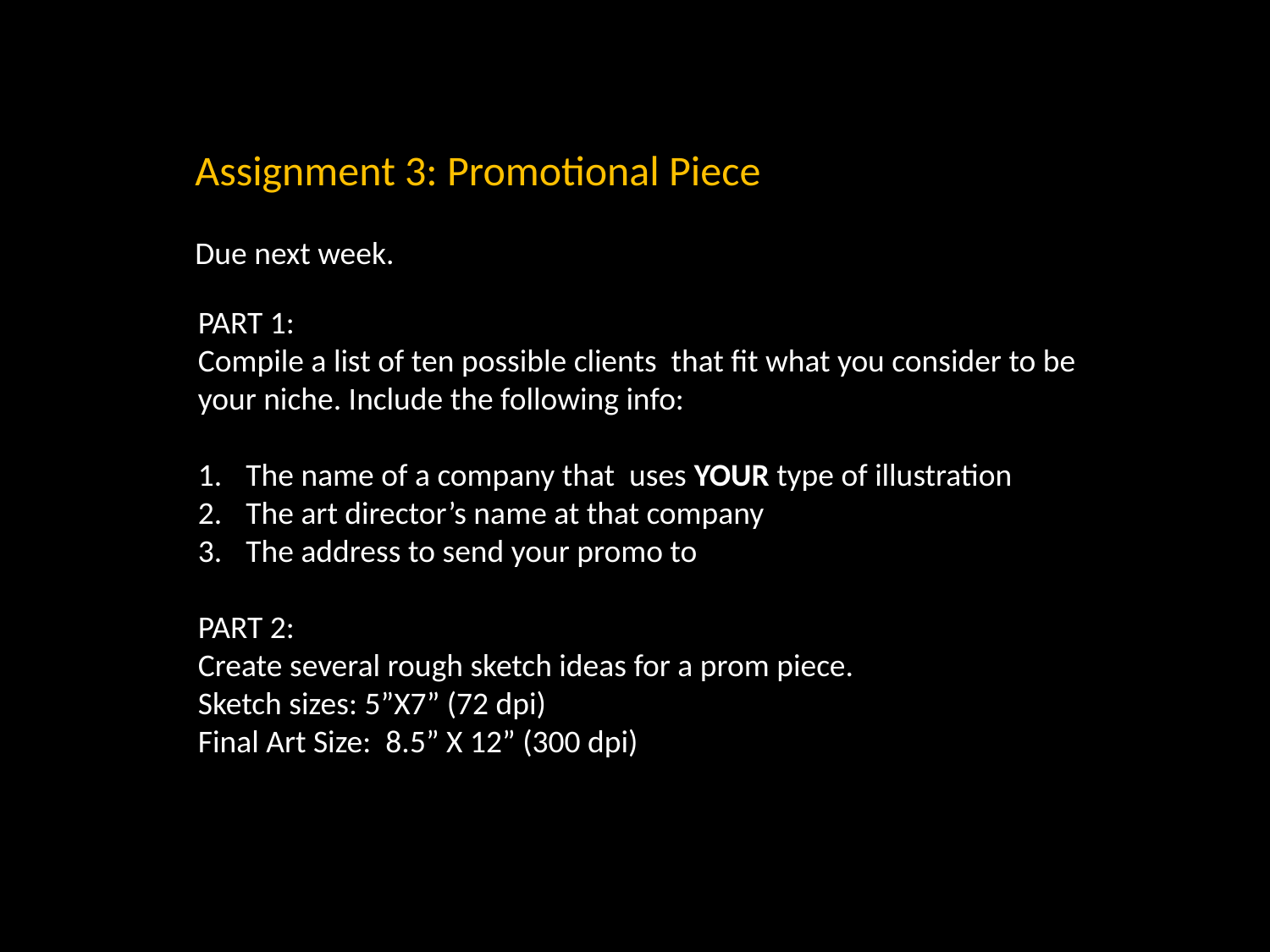

Assignment 3: Promotional Piece

Due next week.
PART 1:
Compile a list of ten possible clients  that fit what you consider to be
your niche. Include the following info:

The name of a company that  uses YOUR type of illustration
The art director’s name at that company
The address to send your promo to

PART 2:
Create several rough sketch ideas for a prom piece.
Sketch sizes: 5”X7” (72 dpi)
Final Art Size:  8.5” X 12” (300 dpi)